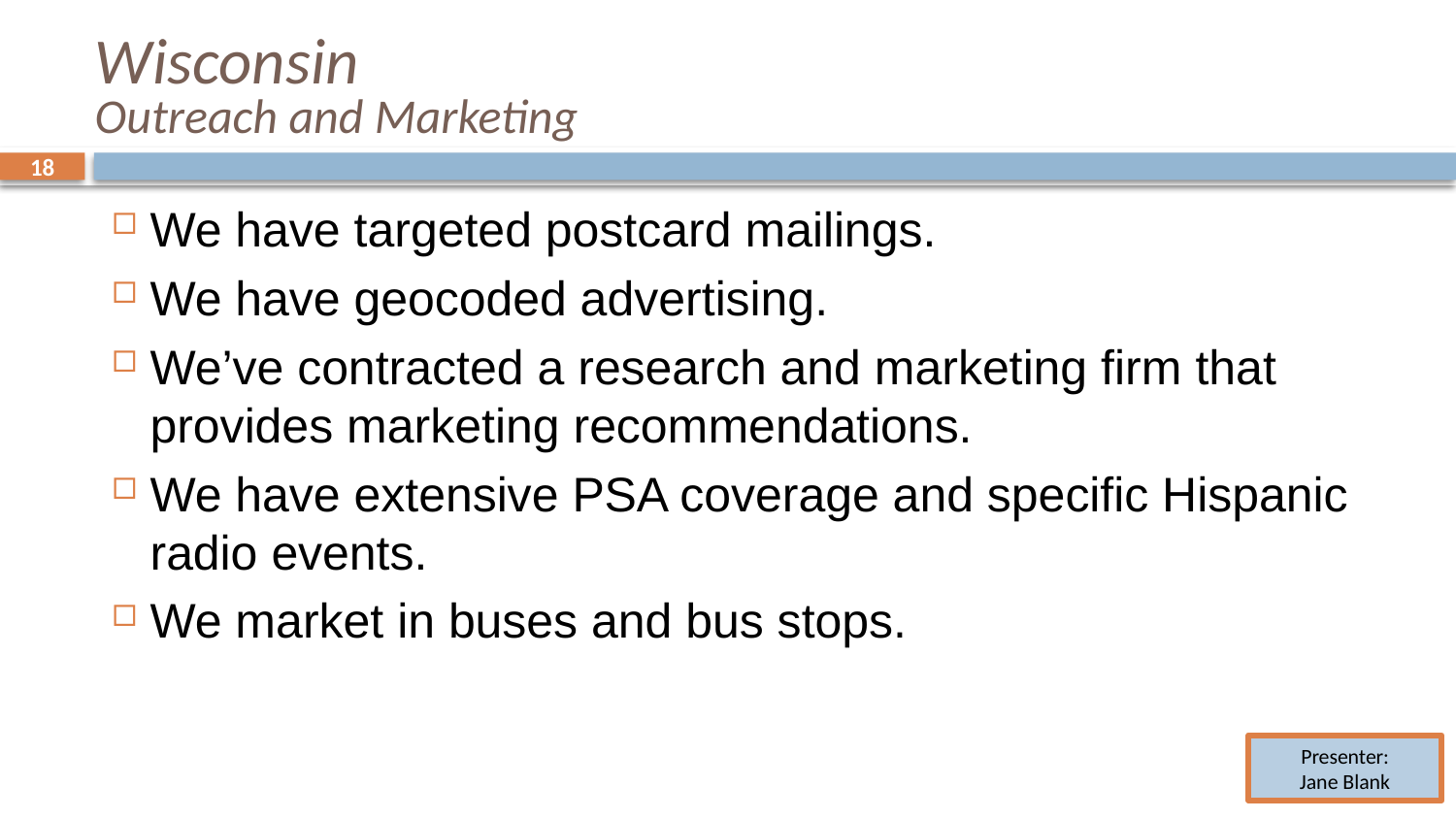

# Wisconsin Outreach and Marketing
18
18
We have targeted postcard mailings.
We have geocoded advertising.
We’ve contracted a research and marketing firm that provides marketing recommendations.
We have extensive PSA coverage and specific Hispanic radio events.
We market in buses and bus stops.

Presenter:
Jane Blank